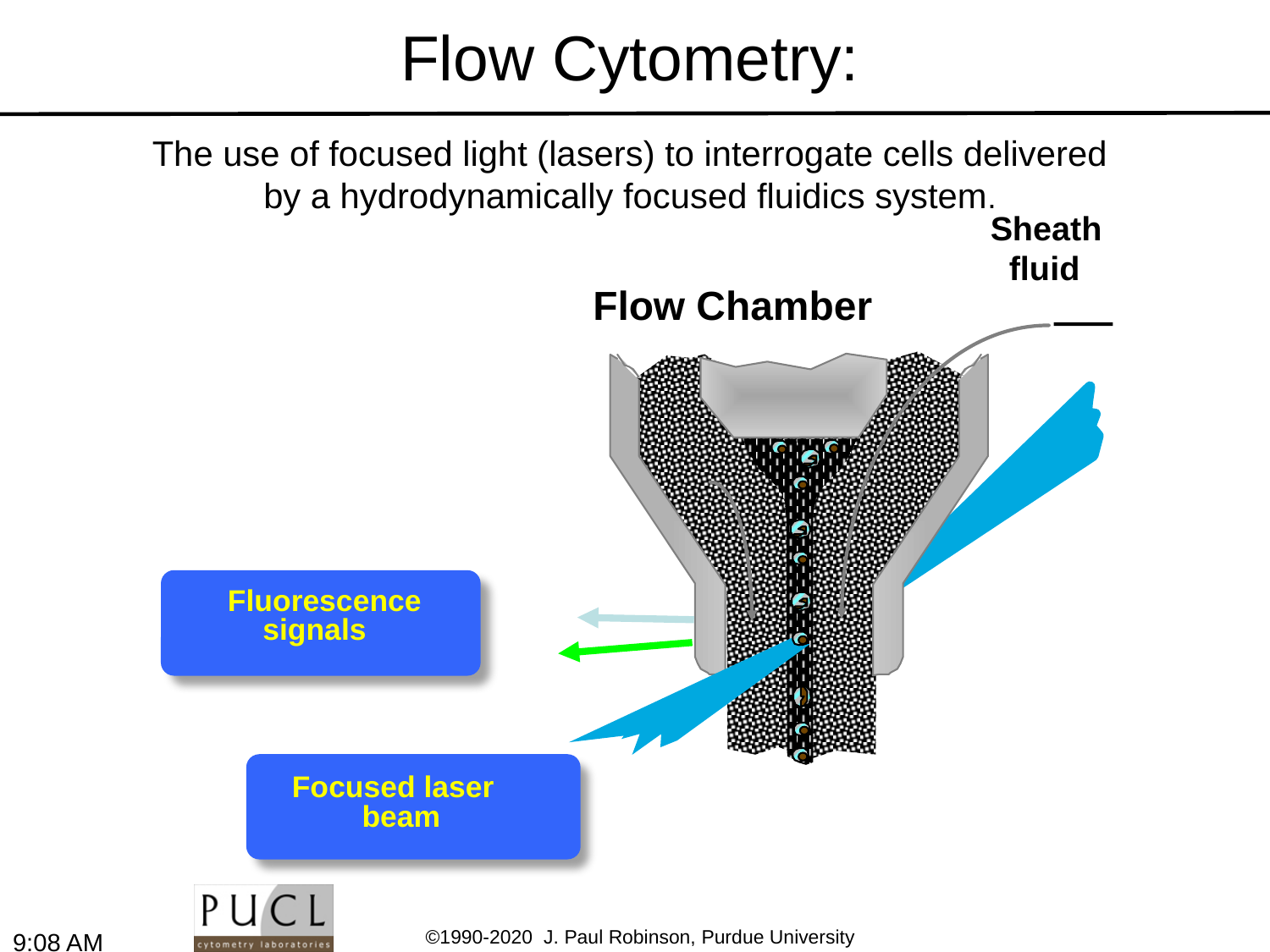

# Flow Cytometry: The use of focused light (lasers) to interrogate cells delivered by a hydrodynamically focused fluidics system.
Sheath
  fluid
Flow Chamber

Fluorescence
signals

Focused laser
beam

9:08 AM